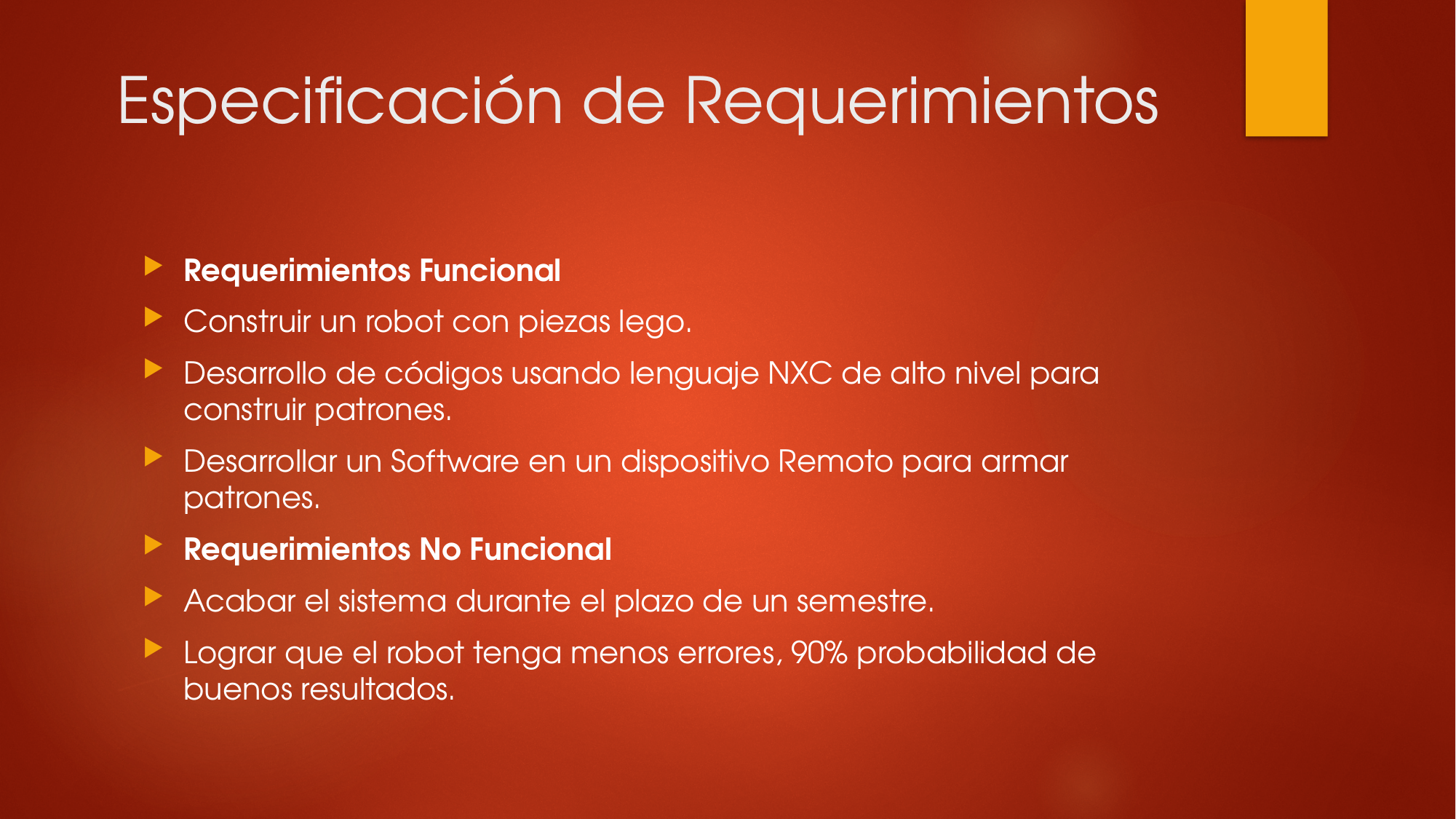

# Especificación de Requerimientos
Requerimientos Funcional
Construir un robot con piezas lego.
Desarrollo de códigos usando lenguaje NXC de alto nivel para construir patrones.
Desarrollar un Software en un dispositivo Remoto para armar patrones.
Requerimientos No Funcional
Acabar el sistema durante el plazo de un semestre.
Lograr que el robot tenga menos errores, 90% probabilidad de buenos resultados.